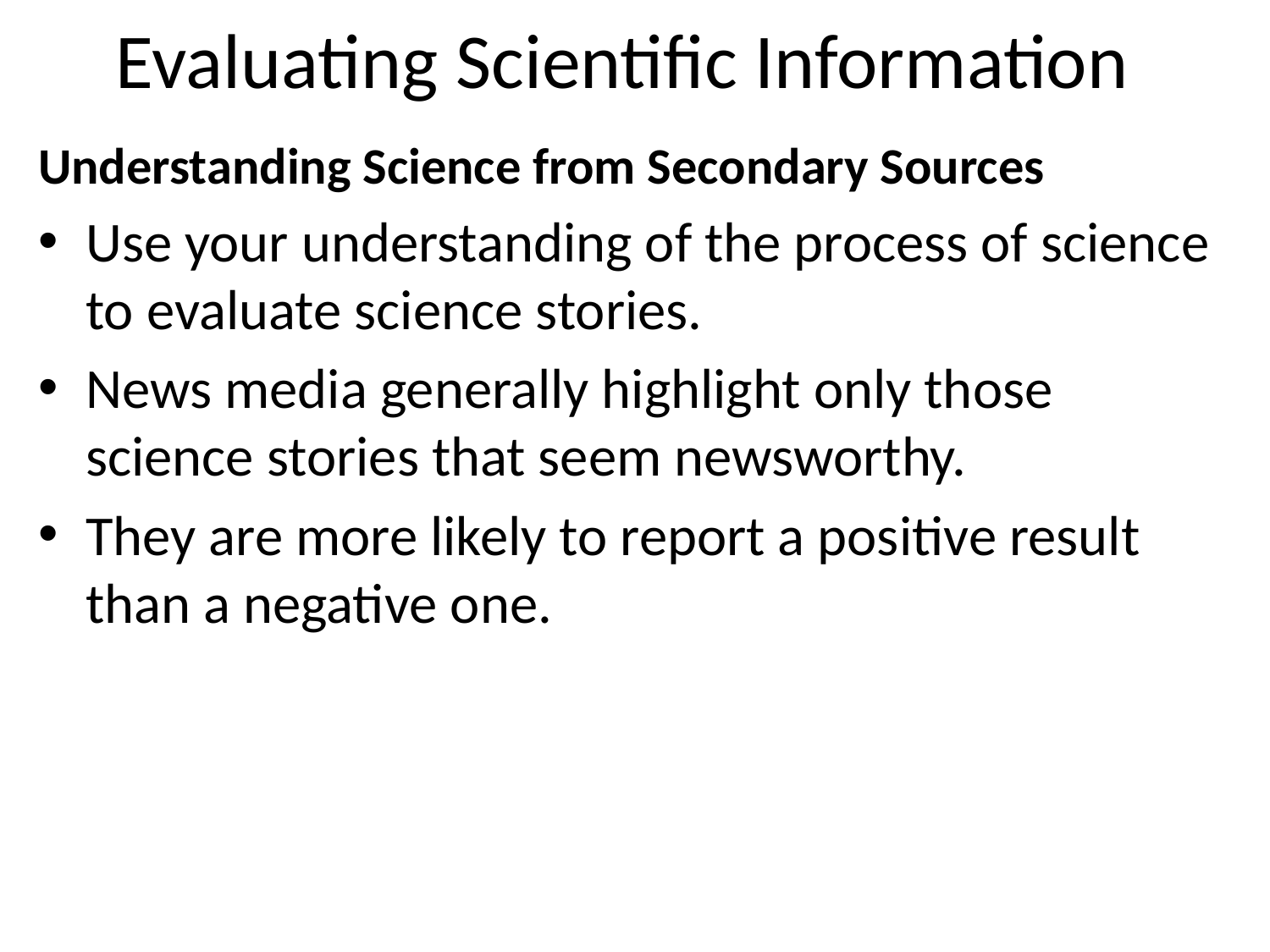

Evaluating Scientific Information
Understanding Science from Secondary Sources
Use your understanding of the process of science to evaluate science stories.
News media generally highlight only those science stories that seem newsworthy.
They are more likely to report a positive result than a negative one.